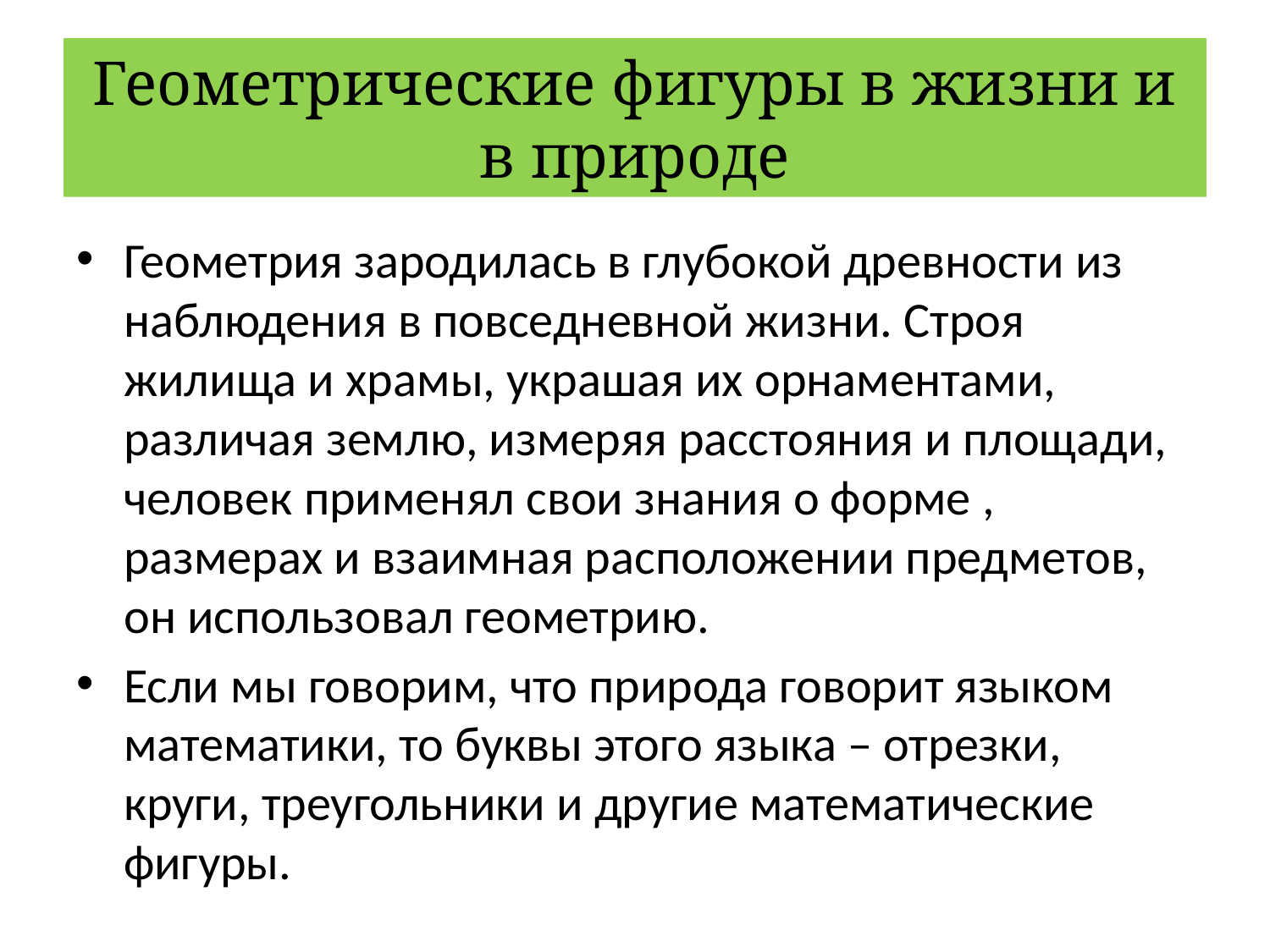

# Геометрические фигуры в жизни и в природе
Геометрия зародилась в глубокой древности из наблюдения в повседневной жизни. Строя жилища и храмы, украшая их орнаментами, различая землю, измеряя расстояния и площади, человек применял свои знания о форме , размерах и взаимная расположении предметов, он использовал геометрию.
Если мы говорим, что природа говорит языком математики, то буквы этого языка – отрезки, круги, треугольники и другие математические фигуры.